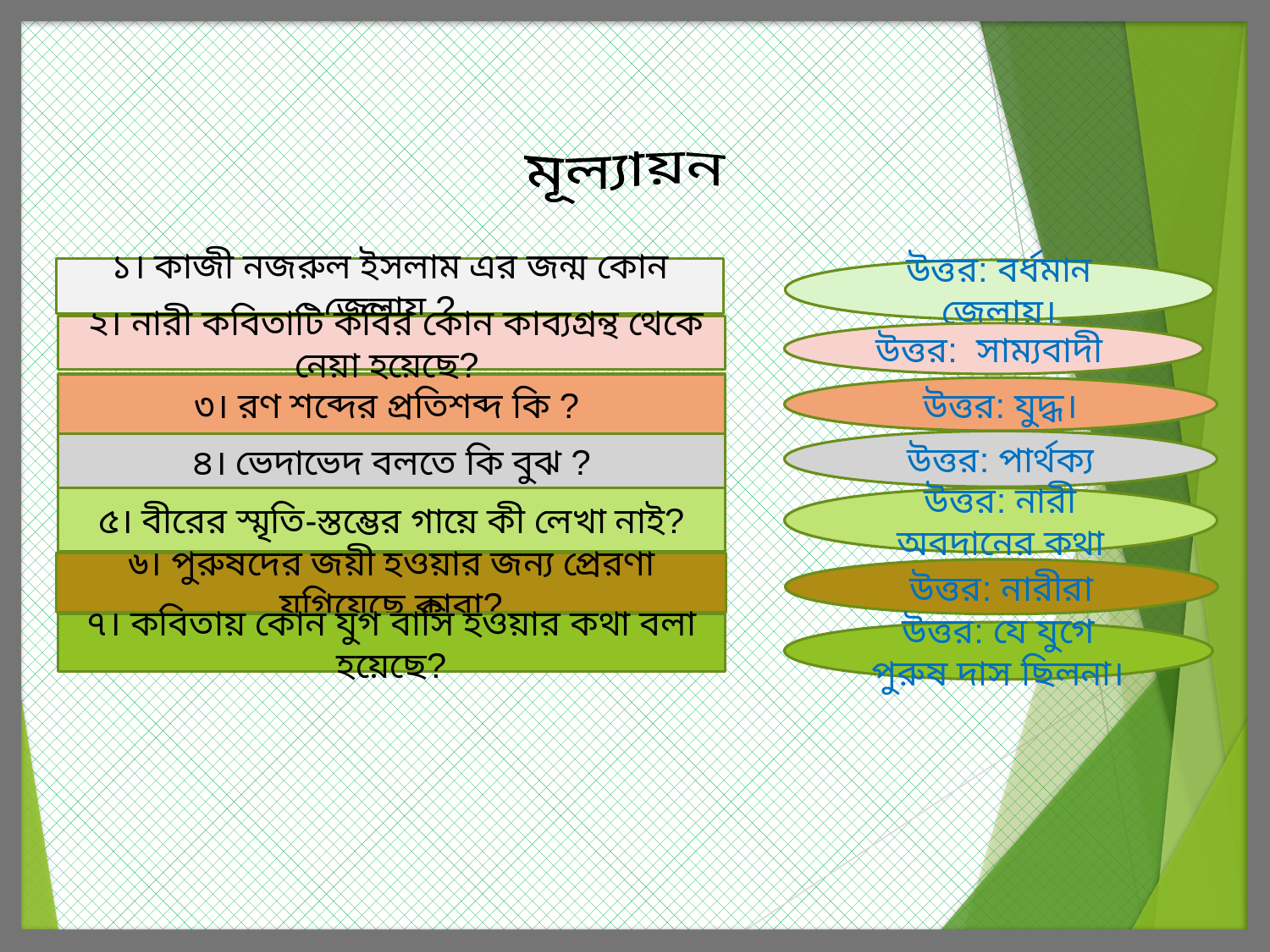

মূল্যায়ন
১। কাজী নজরুল ইসলাম এর জন্ম কোন জেলায় ?
উত্তর: বর্ধমান জেলায়।
 ২। নারী কবিতাটি কবির কোন কাব্যগ্রন্থ থেকে নেয়া হয়েছে?
উত্তর:  সাম্যবাদী
৩। রণ শব্দের প্রতিশব্দ কি ?
উত্তর: যুদ্ধ।
উত্তর: পার্থক্য
৪। ভেদাভেদ বলতে কি বুঝ ?
৫। বীরের স্মৃতি-স্তম্ভের গায়ে কী লেখা নাই?
উত্তর: নারী অবদানের কথা
৬। পুরুষদের জয়ী হওয়ার জন্য প্রেরণা যুগিয়েছে কারা?
উত্তর: নারীরা
৭। কবিতায় কোন যুগ বাসি হওয়ার কথা বলা হয়েছে?
উত্তর: যে যুগে পুরুষ দাস ছিলনা।